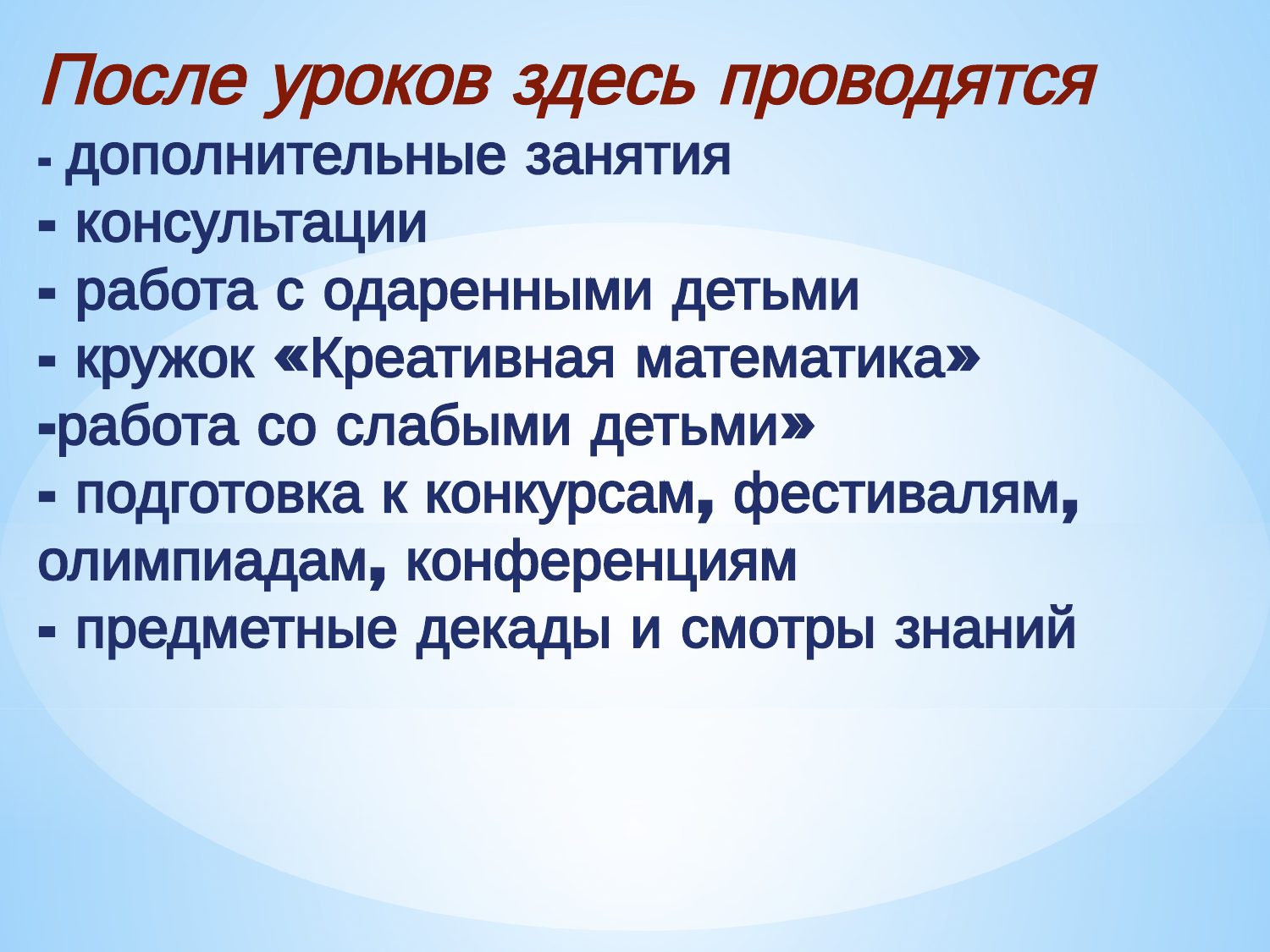

После уроков здесь проводятся
- дополнительные занятия
- консультации
- работа с одаренными детьми
- кружок «Креативная математика»
-работа со слабыми детьми»
- подготовка к конкурсам, фестивалям, олимпиадам, конференциям
- предметные декады и смотры знаний